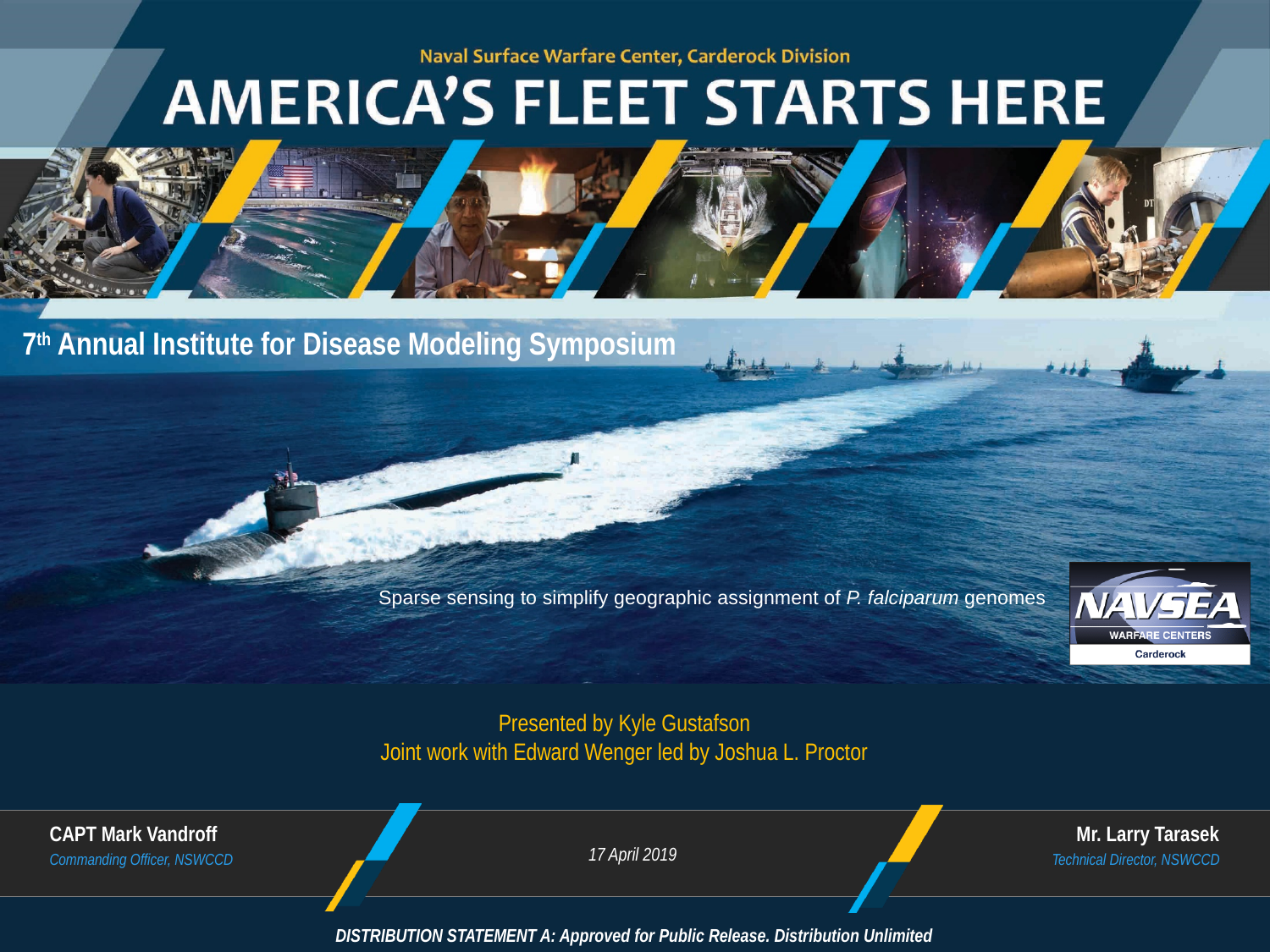

7th Annual Institute for Disease Modeling Symposium
# Sparse sensing to simplify geographic assignment of P. falciparum genomes
Presented by Kyle Gustafson
Joint work with Edward Wenger led by Joshua L. Proctor
17 April 2019
DISTRIBUTION STATEMENT A: Approved for Public Release. Distribution Unlimited